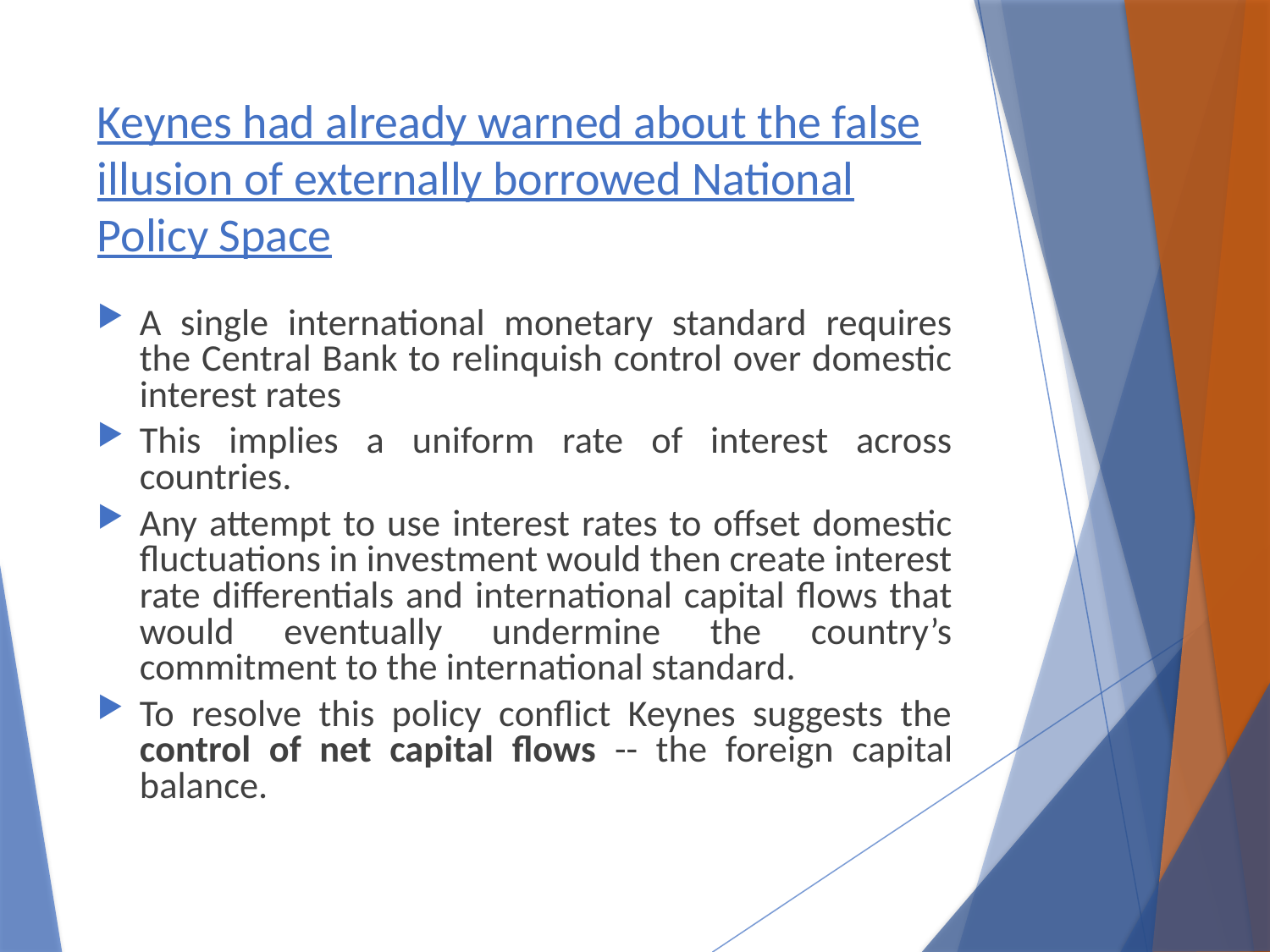

# Keynes had already warned about the false illusion of externally borrowed National Policy Space
A single international monetary standard requires the Central Bank to relinquish control over domestic interest rates
This implies a uniform rate of interest across countries.
Any attempt to use interest rates to offset domestic fluctuations in investment would then create interest rate differentials and international capital flows that would eventually undermine the country’s commitment to the international standard.
To resolve this policy conflict Keynes suggests the control of net capital flows -- the foreign capital balance.